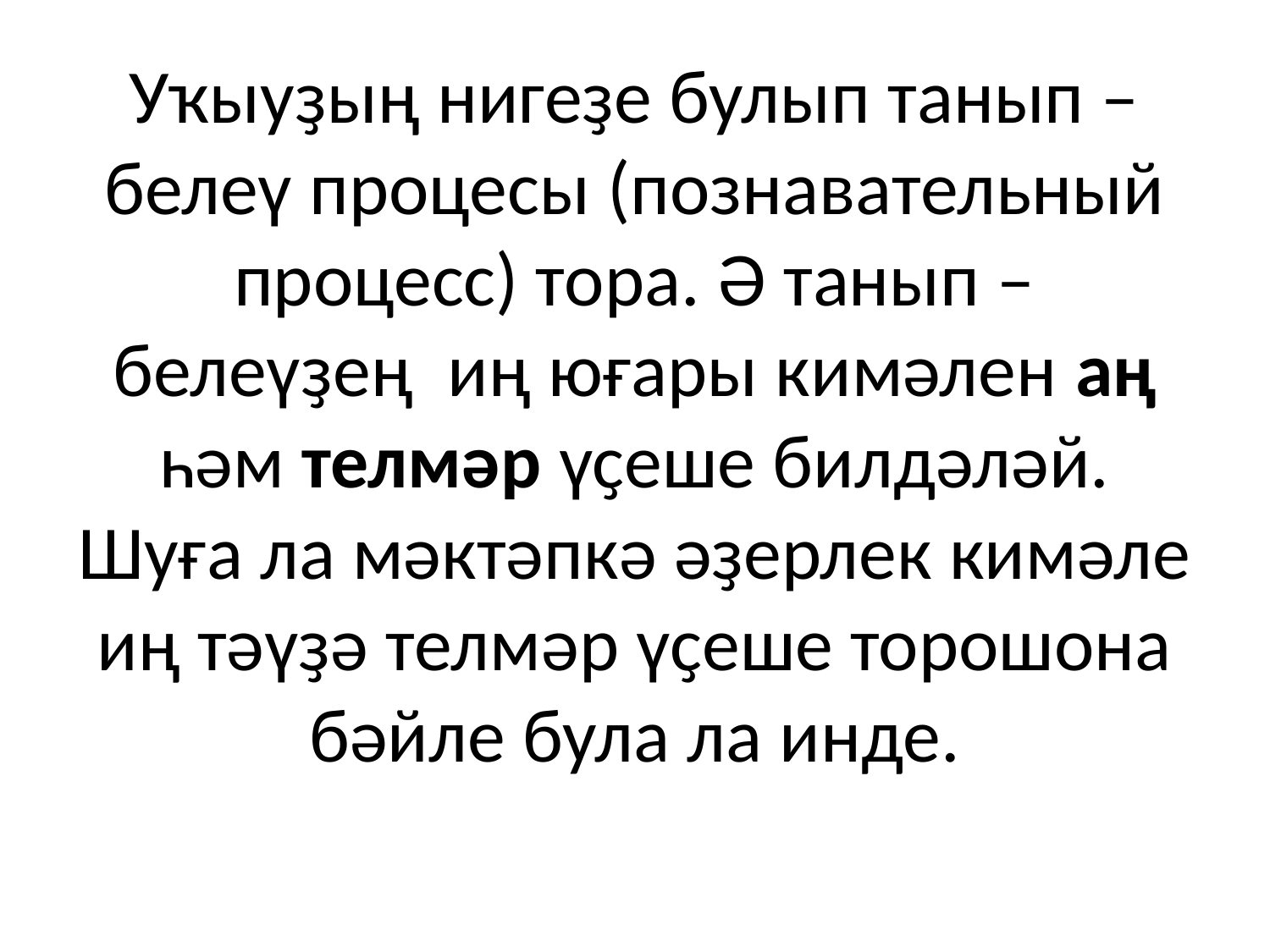

# Уҡыуҙың нигеҙе булып танып – белеү процесы (познавательный процесс) тора. Ә танып – белеүҙең  иң юғары кимәлен аң һәм телмәр үҫеше билдәләй. Шуға ла мәктәпкә әҙерлек кимәле иң тәүҙә телмәр үҫеше торошона бәйле була ла инде.